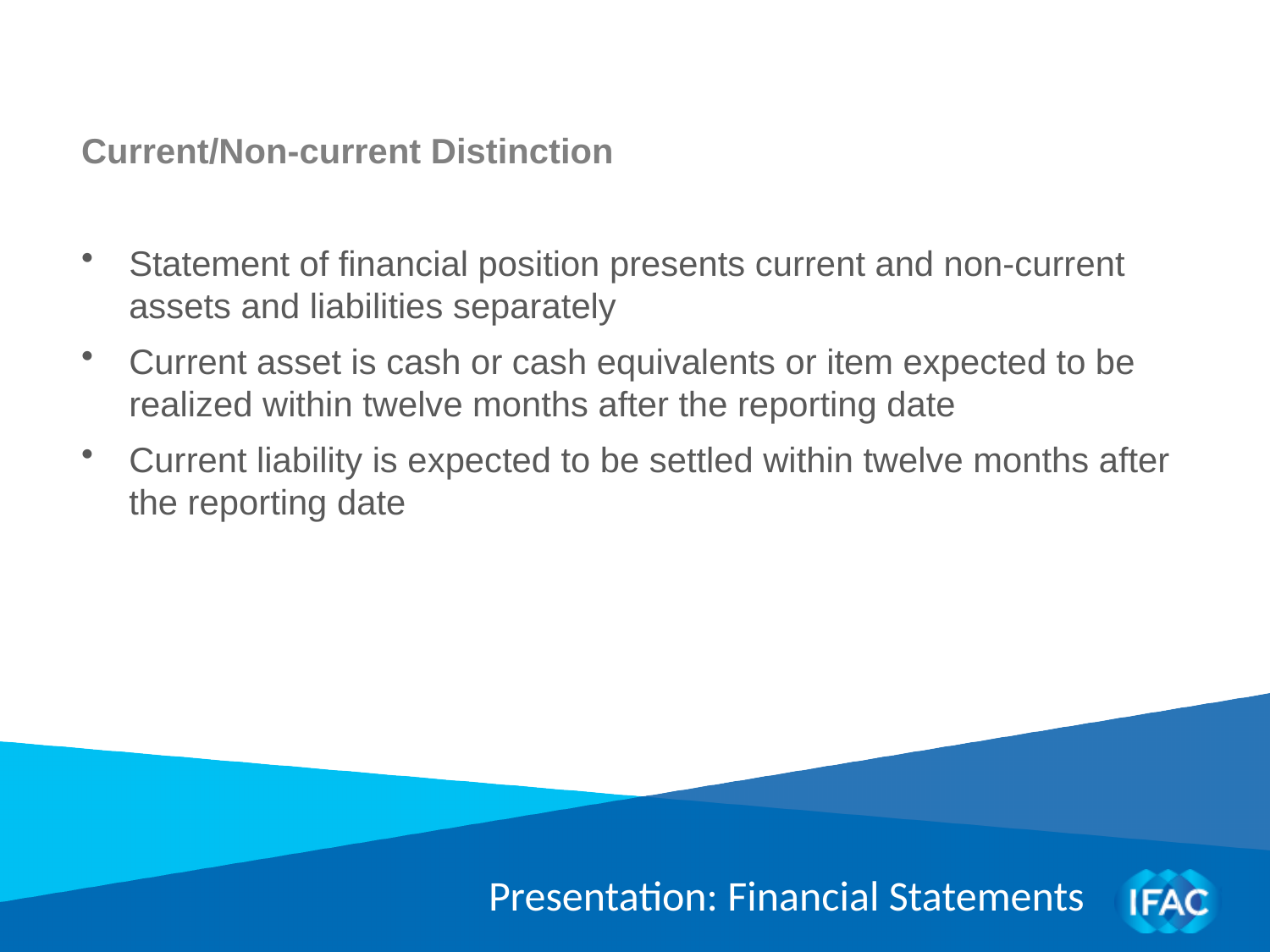

Current/Non-current Distinction

Statement of financial position presents current and non-current assets and liabilities separately
Current asset is cash or cash equivalents or item expected to be realized within twelve months after the reporting date
Current liability is expected to be settled within twelve months after the reporting date

Presentation: Financial Statements